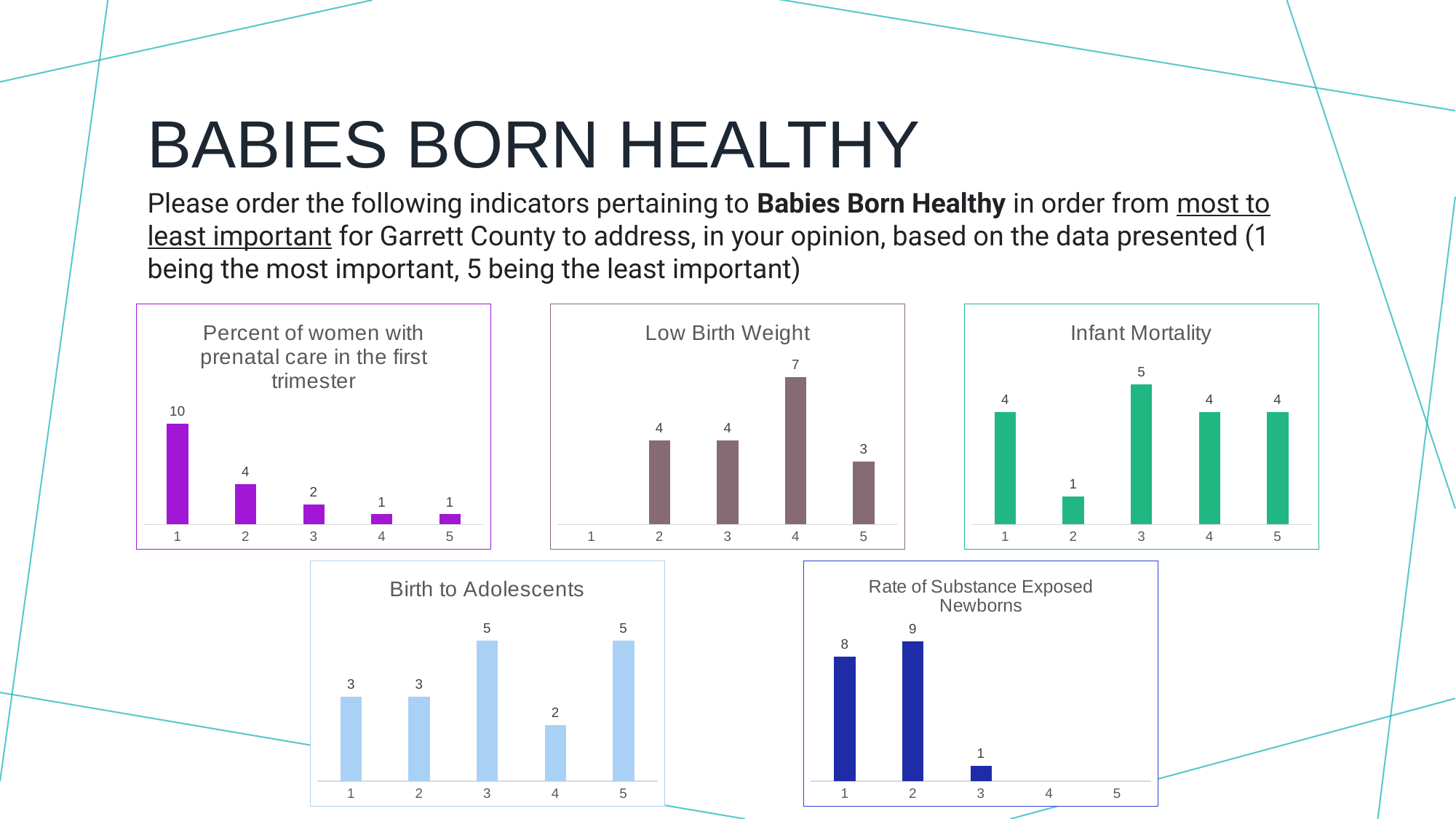

# Babies born healthy
Please order the following indicators pertaining to Babies Born Healthy in order from most to least important for Garrett County to address, in your opinion, based on the data presented (1 being the most important, 5 being the least important)

### Chart: Percent of women with prenatal care in the first trimester

| Category | Prenatal Care |
|---|---|
| 1 | 10.0 |
| 2 | 4.0 |
| 3 | 2.0 |
| 4 | 1.0 |
| 5 | 1.0 |

### Chart:

| Category | Low Birth Weight |
|---|---|
| 1 | None |
| 2 | 4.0 |
| 3 | 4.0 |
| 4 | 7.0 |
| 5 | 3.0 |

### Chart:

| Category | Infant Mortality |
|---|---|
| 1 | 4.0 |
| 2 | 1.0 |
| 3 | 5.0 |
| 4 | 4.0 |
| 5 | 4.0 |

### Chart:

| Category | Birth to Adolescents |
|---|---|
| 1 | 3.0 |
| 2 | 3.0 |
| 3 | 5.0 |
| 4 | 2.0 |
| 5 | 5.0 |

### Chart: Rate of Substance Exposed Newborns

| Category | Substance Exposed Newborns |
|---|---|
| 1 | 8.0 |
| 2 | 9.0 |
| 3 | 1.0 |
| 4 | None |
| 5 | None |